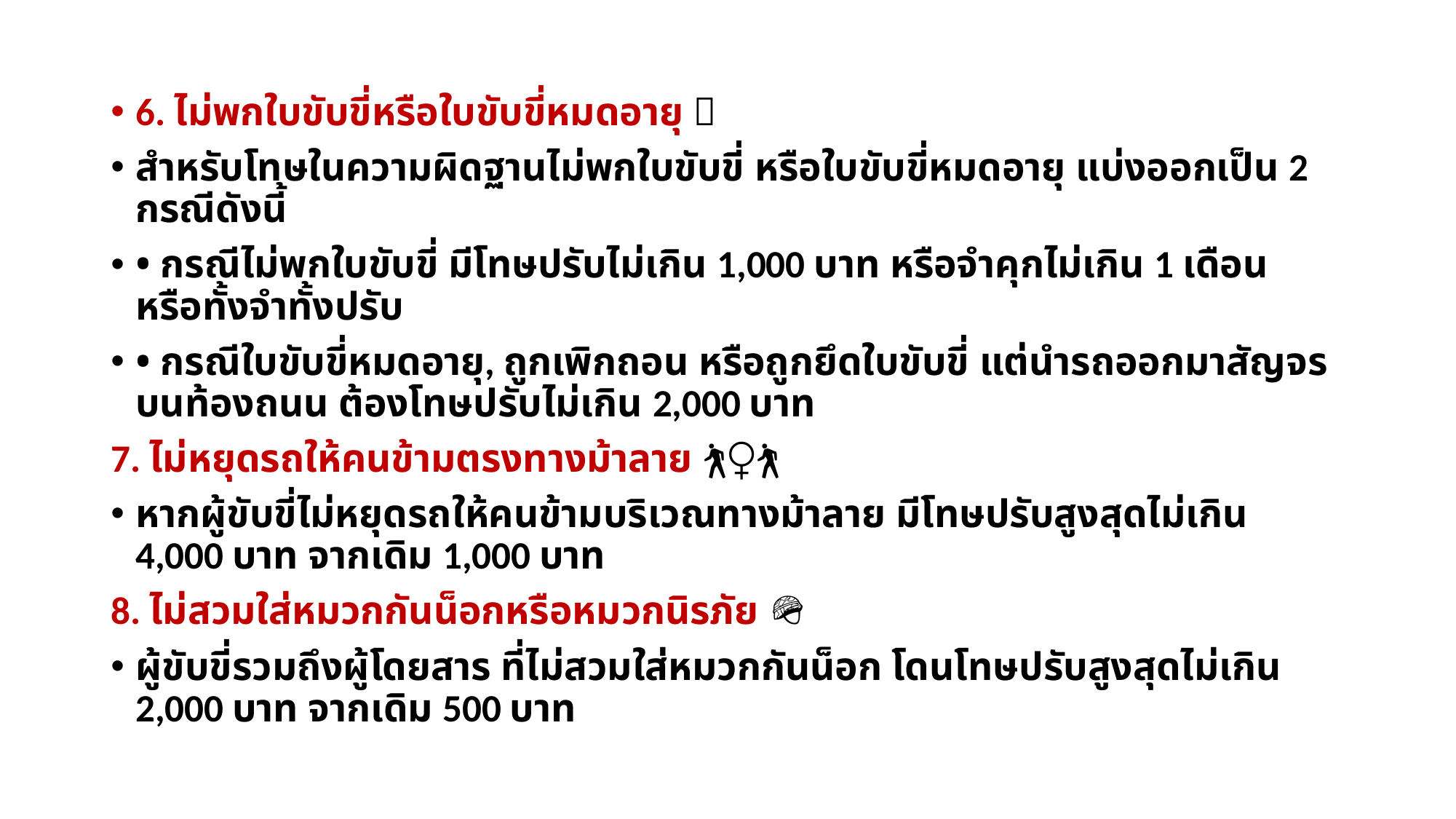

6. ไม่พกใบขับขี่หรือใบขับขี่หมดอายุ 🪪
สำหรับโทษในความผิดฐานไม่พกใบขับขี่ หรือใบขับขี่หมดอายุ แบ่งออกเป็น 2 กรณีดังนี้
• กรณีไม่พกใบขับขี่ มีโทษปรับไม่เกิน 1,000 บาท หรือจำคุกไม่เกิน 1 เดือน หรือทั้งจำทั้งปรับ
• กรณีใบขับขี่หมดอายุ, ถูกเพิกถอน หรือถูกยึดใบขับขี่ แต่นำรถออกมาสัญจรบนท้องถนน ต้องโทษปรับไม่เกิน 2,000 บาท
7. ไม่หยุดรถให้คนข้ามตรงทางม้าลาย 🚶‍♀️🚶
หากผู้ขับขี่ไม่หยุดรถให้คนข้ามบริเวณทางม้าลาย มีโทษปรับสูงสุดไม่เกิน 4,000 บาท จากเดิม 1,000 บาท
8. ไม่สวมใส่หมวกกันน็อกหรือหมวกนิรภัย 🪖
ผู้ขับขี่รวมถึงผู้โดยสาร ที่ไม่สวมใส่หมวกกันน็อก โดนโทษปรับสูงสุดไม่เกิน 2,000 บาท จากเดิม 500 บาท